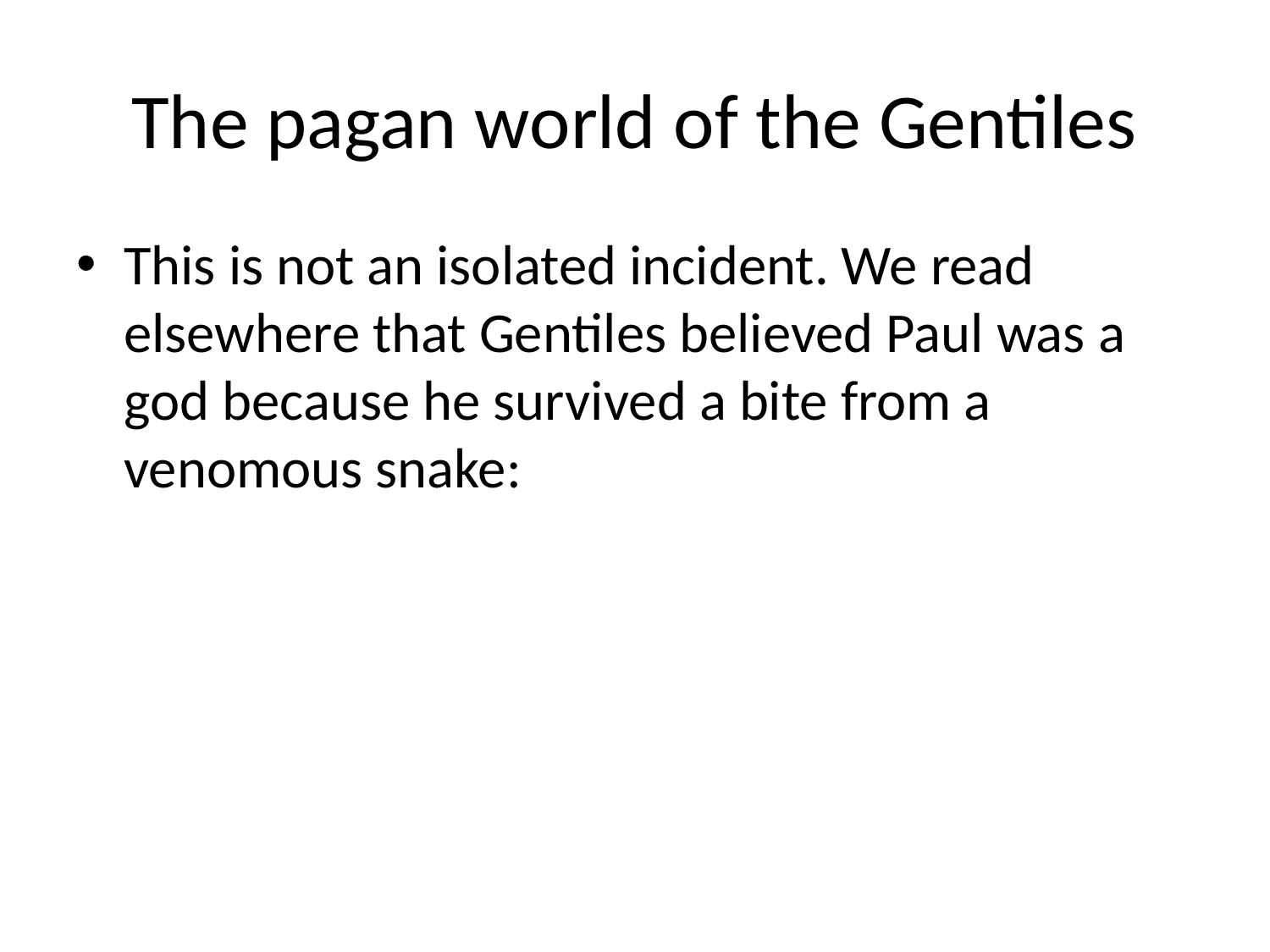

# The pagan world of the Gentiles
This is not an isolated incident. We read elsewhere that Gentiles believed Paul was a god because he survived a bite from a venomous snake: